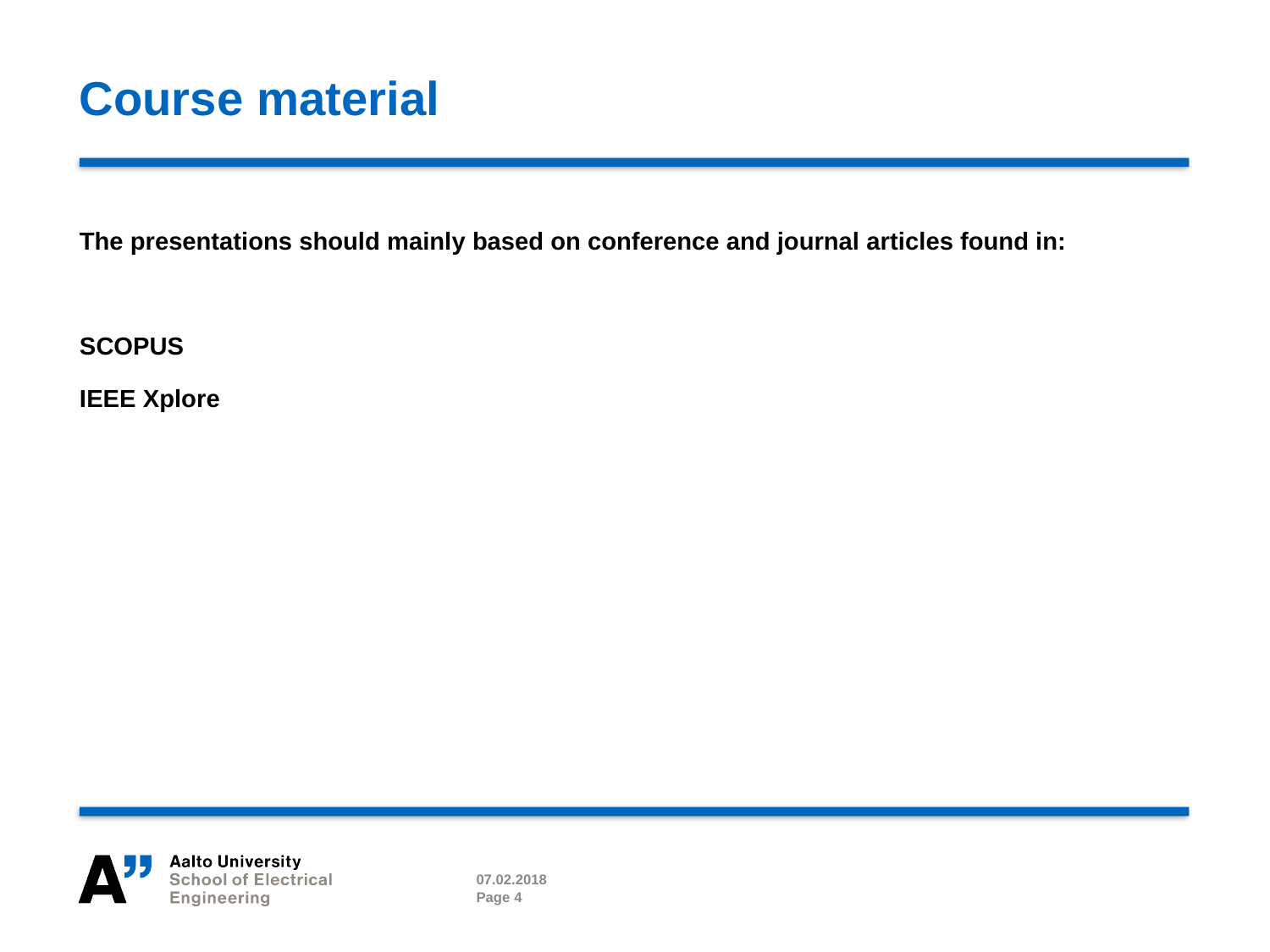

# Course material
The presentations should mainly based on conference and journal articles found in:

SCOPUS
IEEE Xplore

07.02.2018
Page 4